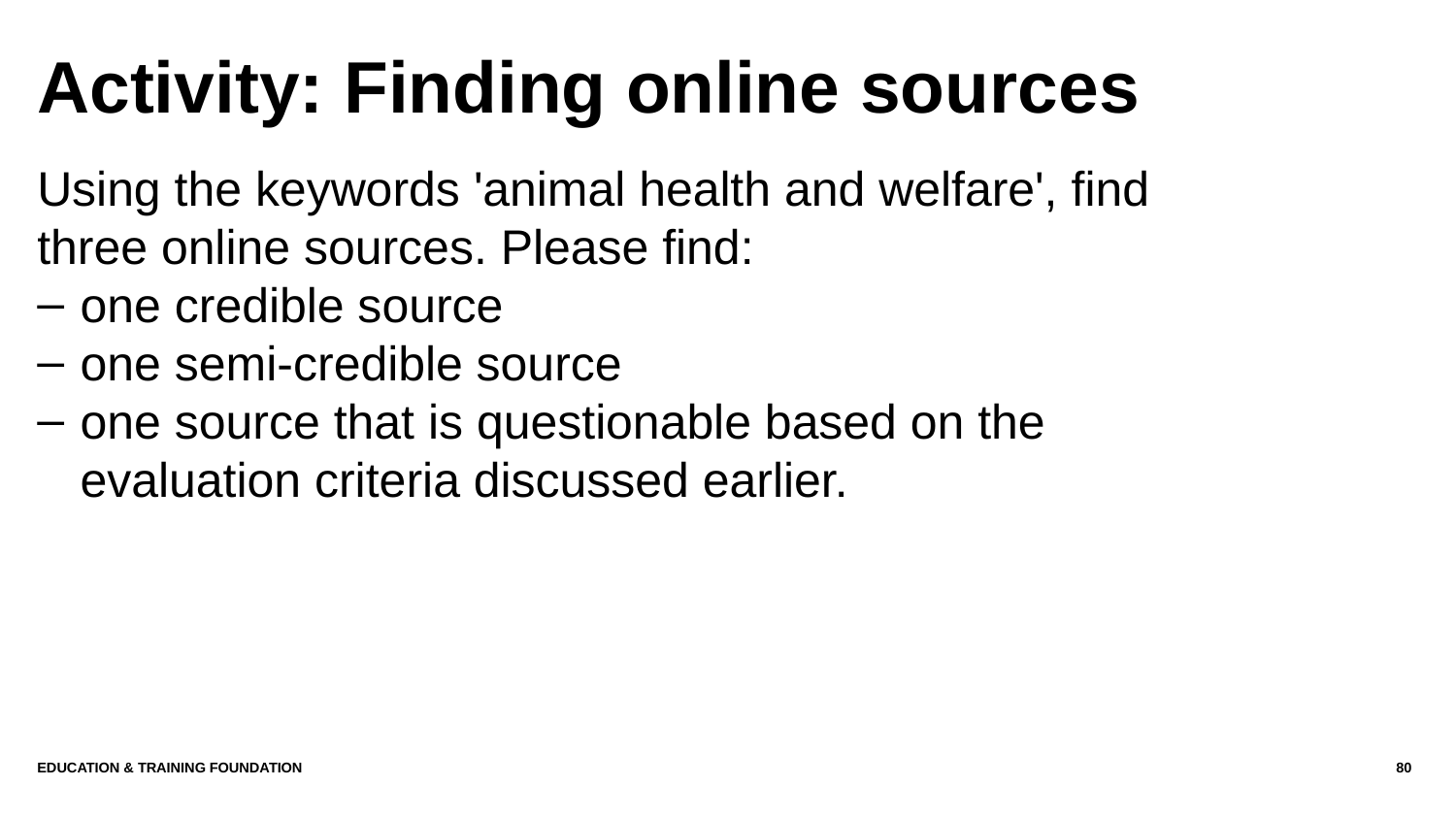

# Activity: Finding online sources
Using the keywords 'animal health and welfare', find three online sources. Please find:
one credible source
one semi-credible source
one source that is questionable based on the evaluation criteria discussed earlier.

Education & Training Foundation
80